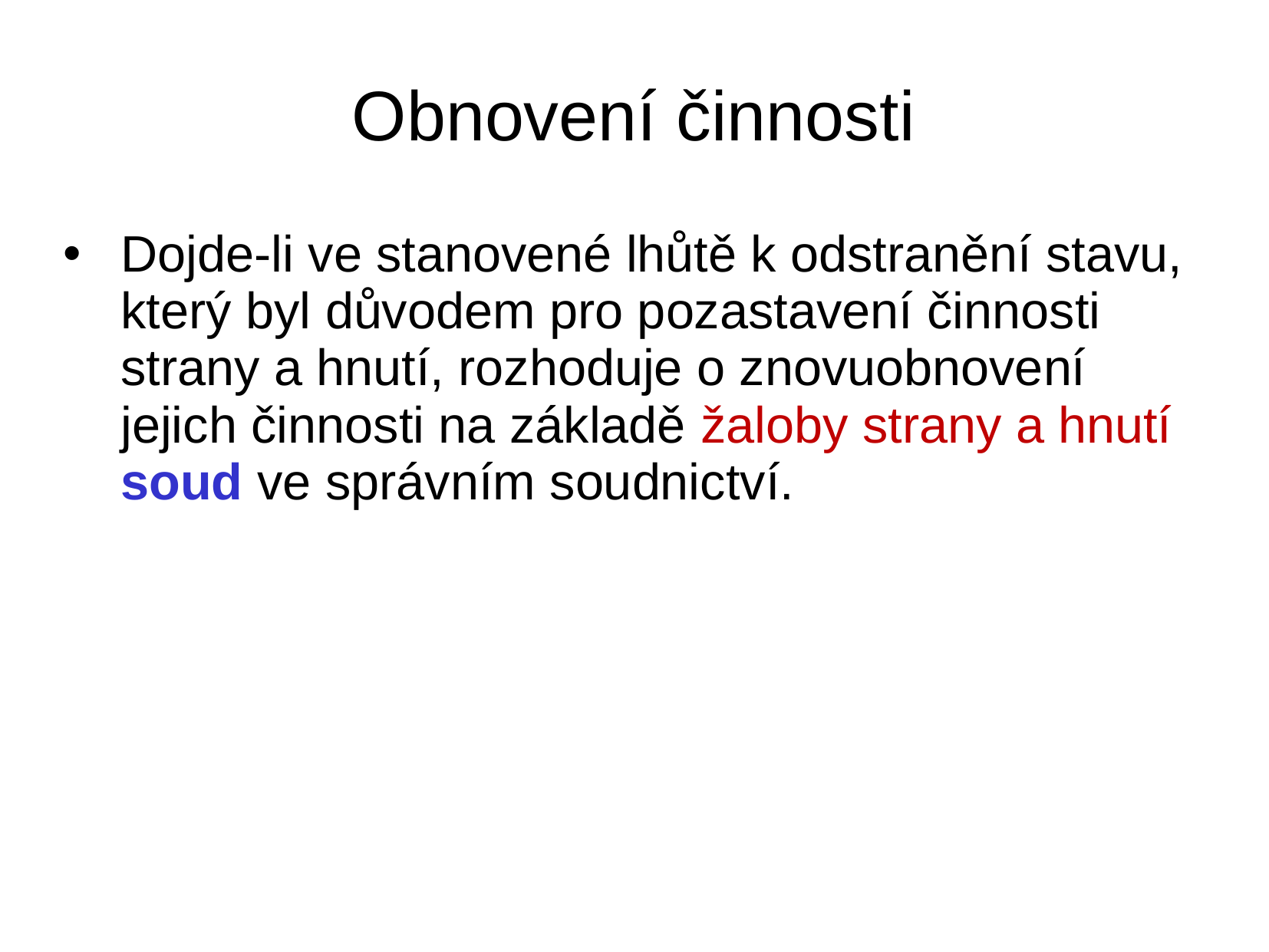

# Obnovení činnosti
Dojde-li ve stanovené lhůtě k odstranění stavu, který byl důvodem pro pozastavení činnosti strany a hnutí, rozhoduje o znovuobnovení jejich činnosti na základě žaloby strany a hnutí soud ve správním soudnictví.